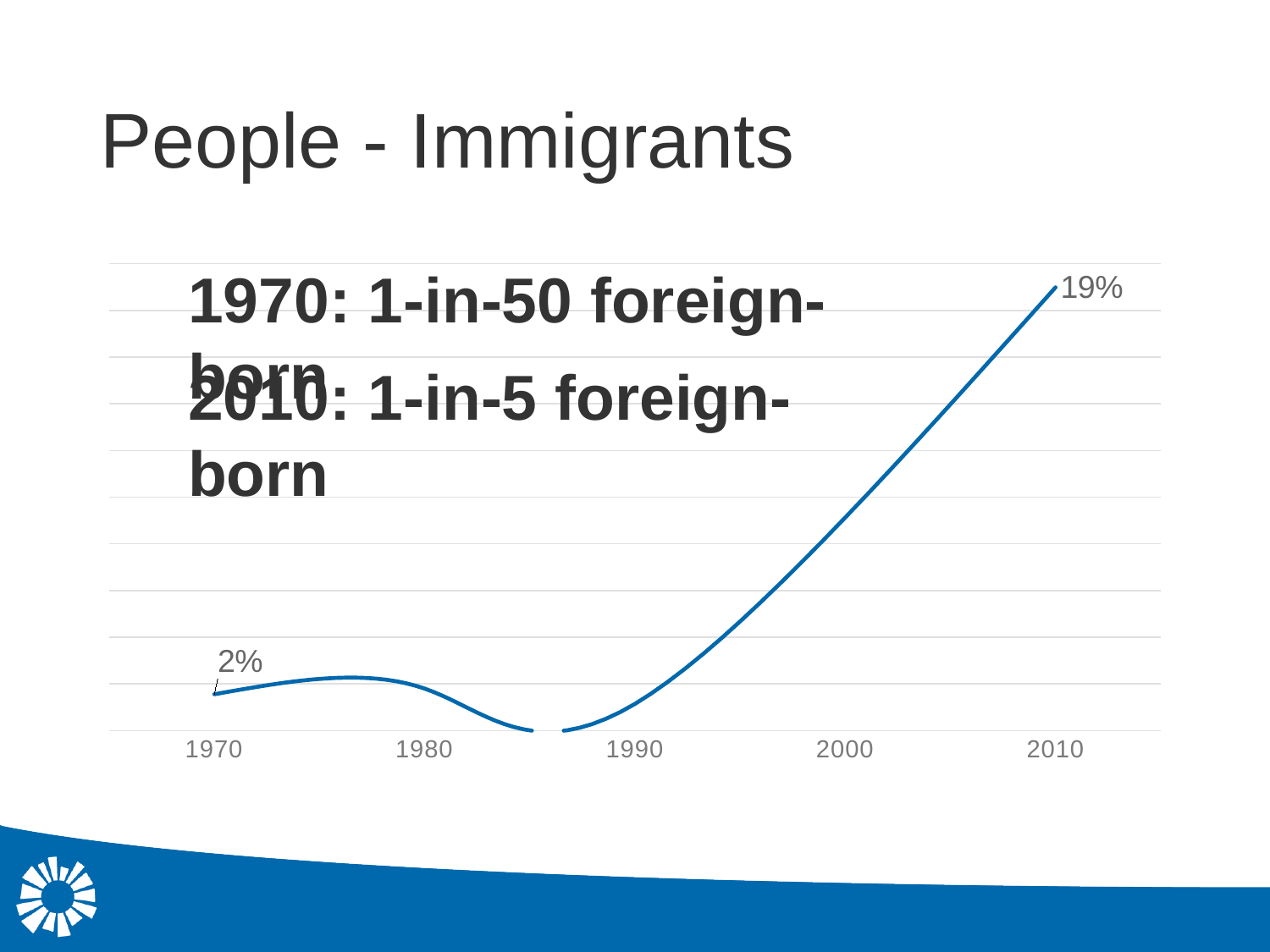

# People - Immigrants

### Chart

| Category |  |
|---|---|
| 1970 | 0.0155820348304308 |
| 1980 | 0.018018018018018 |
| 1990 | 0.0114580349470066 |
| 2000 | None |
| 2010 | 0.189890710382514 |
1970: 1-in-50 foreign-born
2010: 1-in-5 foreign-born